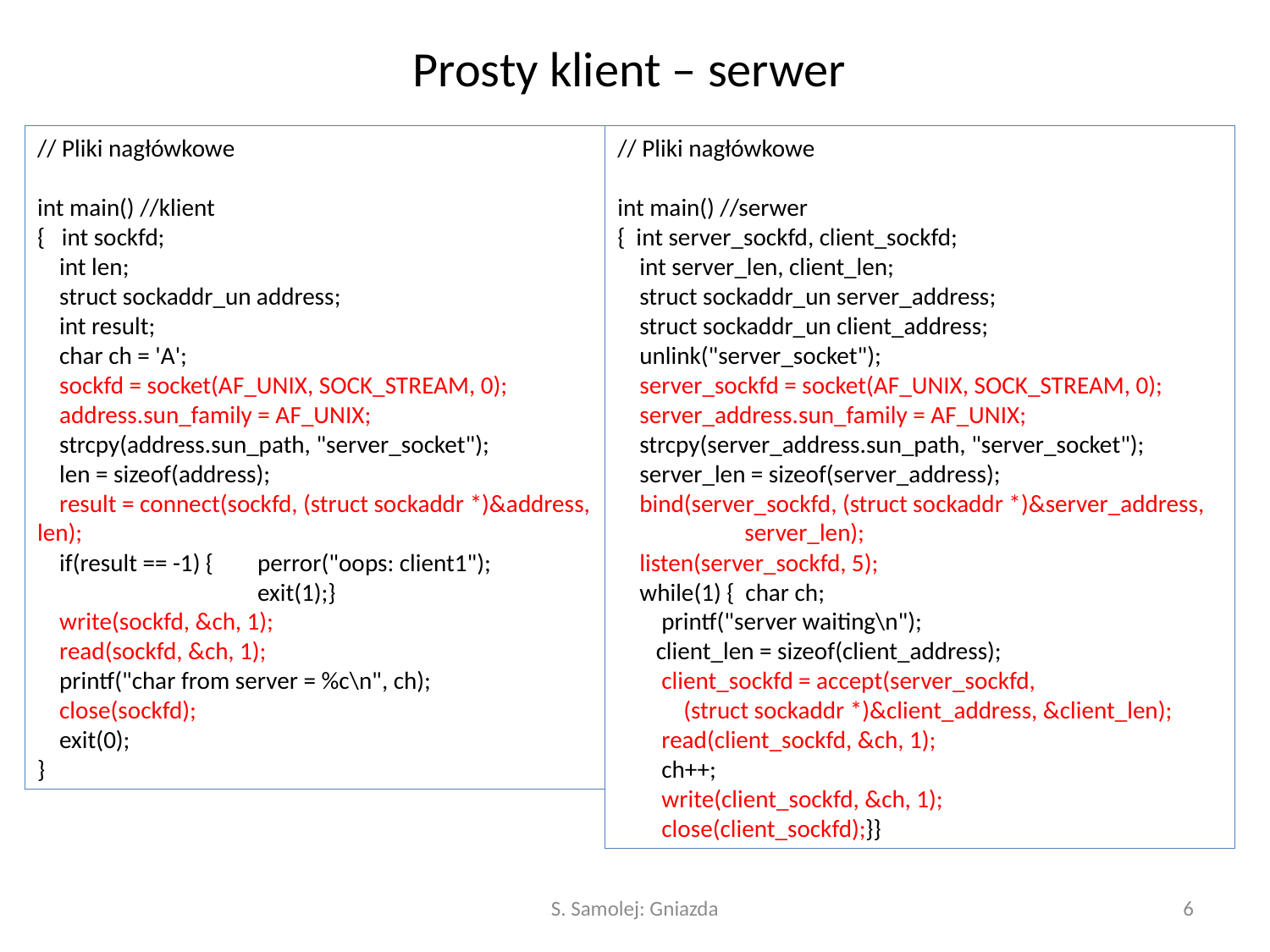

# Prosty klient – serwer
// Pliki nagłówkowe

int main() //klient
{   int sockfd;
    int len;
    struct sockaddr_un address;
    int result;
    char ch = 'A';
    sockfd = socket(AF_UNIX, SOCK_STREAM, 0);
    address.sun_family = AF_UNIX;
    strcpy(address.sun_path, "server_socket");
    len = sizeof(address);
    result = connect(sockfd, (struct sockaddr *)&address, len);
    if(result == -1) {        perror("oops: client1");
                                        exit(1);}
    write(sockfd, &ch, 1);
    read(sockfd, &ch, 1);
    printf("char from server = %c\n", ch);
    close(sockfd);
    exit(0);
}
// Pliki nagłówkowe

int main() //serwer
{  int server_sockfd, client_sockfd;
    int server_len, client_len;
    struct sockaddr_un server_address;
    struct sockaddr_un client_address;
    unlink("server_socket");
    server_sockfd = socket(AF_UNIX, SOCK_STREAM, 0);
    server_address.sun_family = AF_UNIX;
    strcpy(server_address.sun_path, "server_socket");
    server_len = sizeof(server_address);
    bind(server_sockfd, (struct sockaddr *)&server_address, 	server_len);
    listen(server_sockfd, 5);
    while(1) {  char ch;
        printf("server waiting\n");
       client_len = sizeof(client_address);
        client_sockfd = accept(server_sockfd,
            (struct sockaddr *)&client_address, &client_len);
        read(client_sockfd, &ch, 1);
        ch++;
        write(client_sockfd, &ch, 1);
        close(client_sockfd);}}
S. Samolej: Gniazda
6